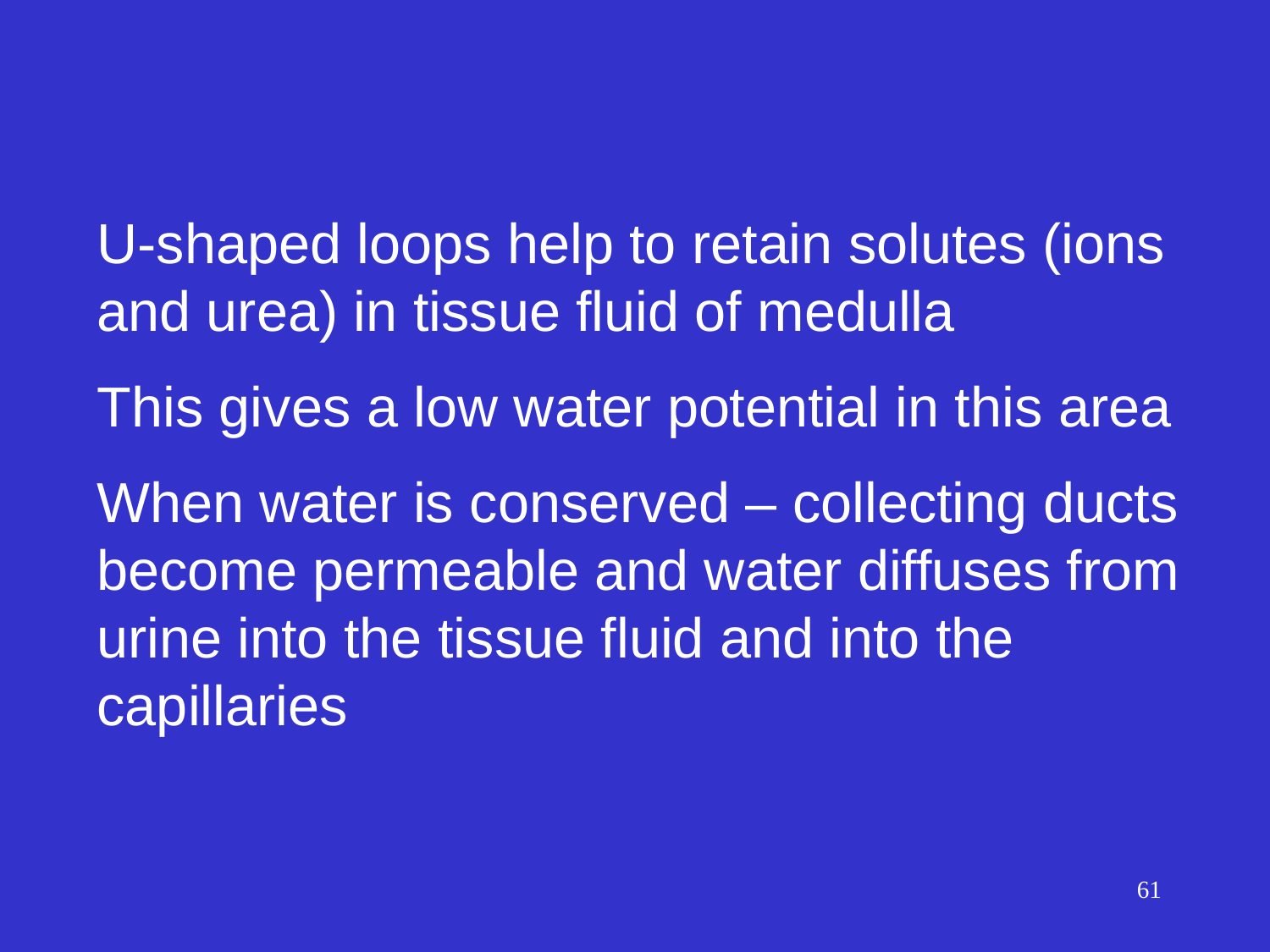

U-shaped loops help to retain solutes (ions and urea) in tissue fluid of medulla
This gives a low water potential in this area
When water is conserved – collecting ducts become permeable and water diffuses from urine into the tissue fluid and into the capillaries

61